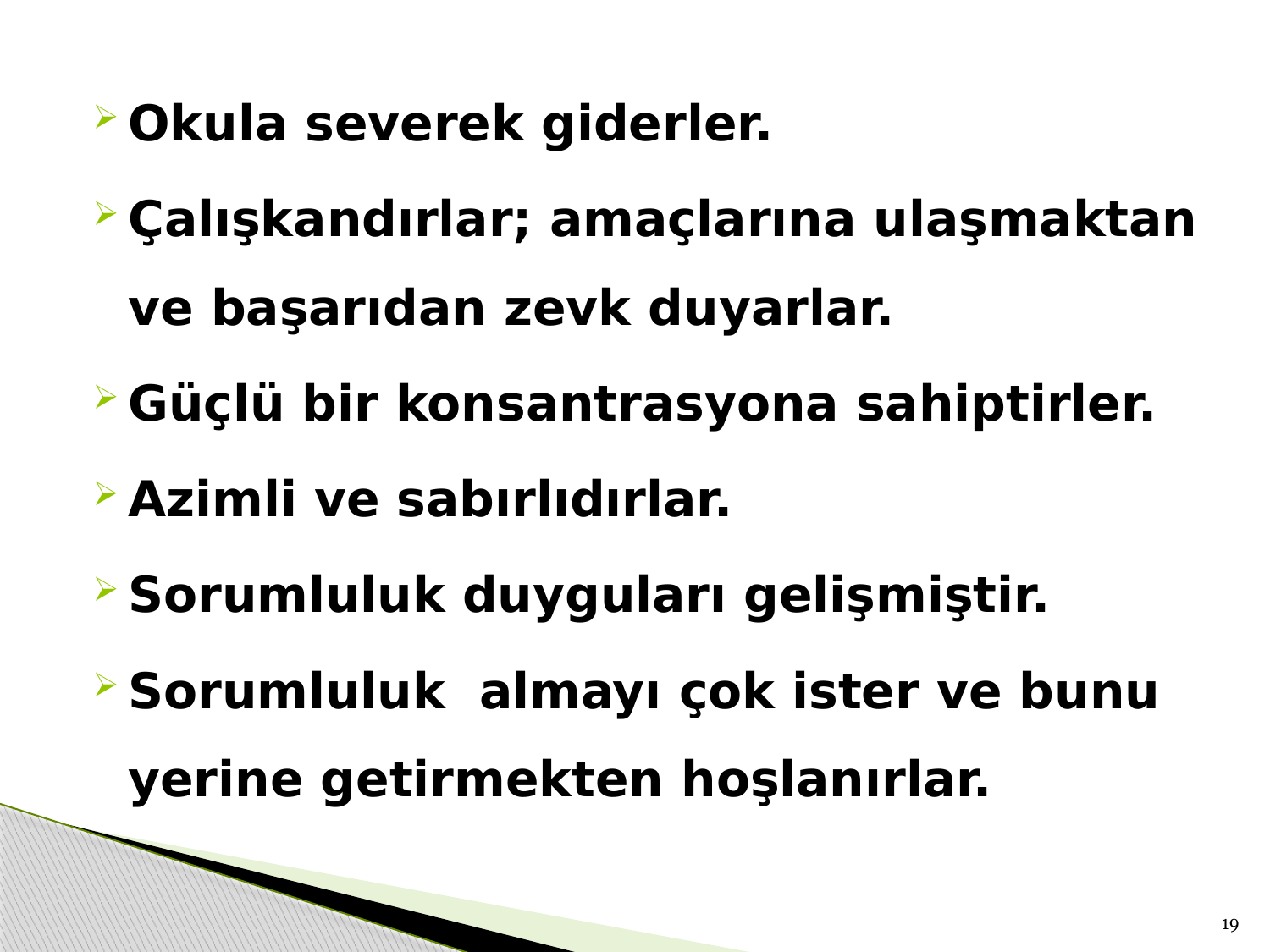

Okula severek giderler.
Çalışkandırlar; amaçlarına ulaşmaktan ve başarıdan zevk duyarlar.
Güçlü bir konsantrasyona sahiptirler.
Azimli ve sabırlıdırlar.
Sorumluluk duyguları gelişmiştir.
Sorumluluk  almayı çok ister ve bunu yerine getirmekten hoşlanırlar.

19